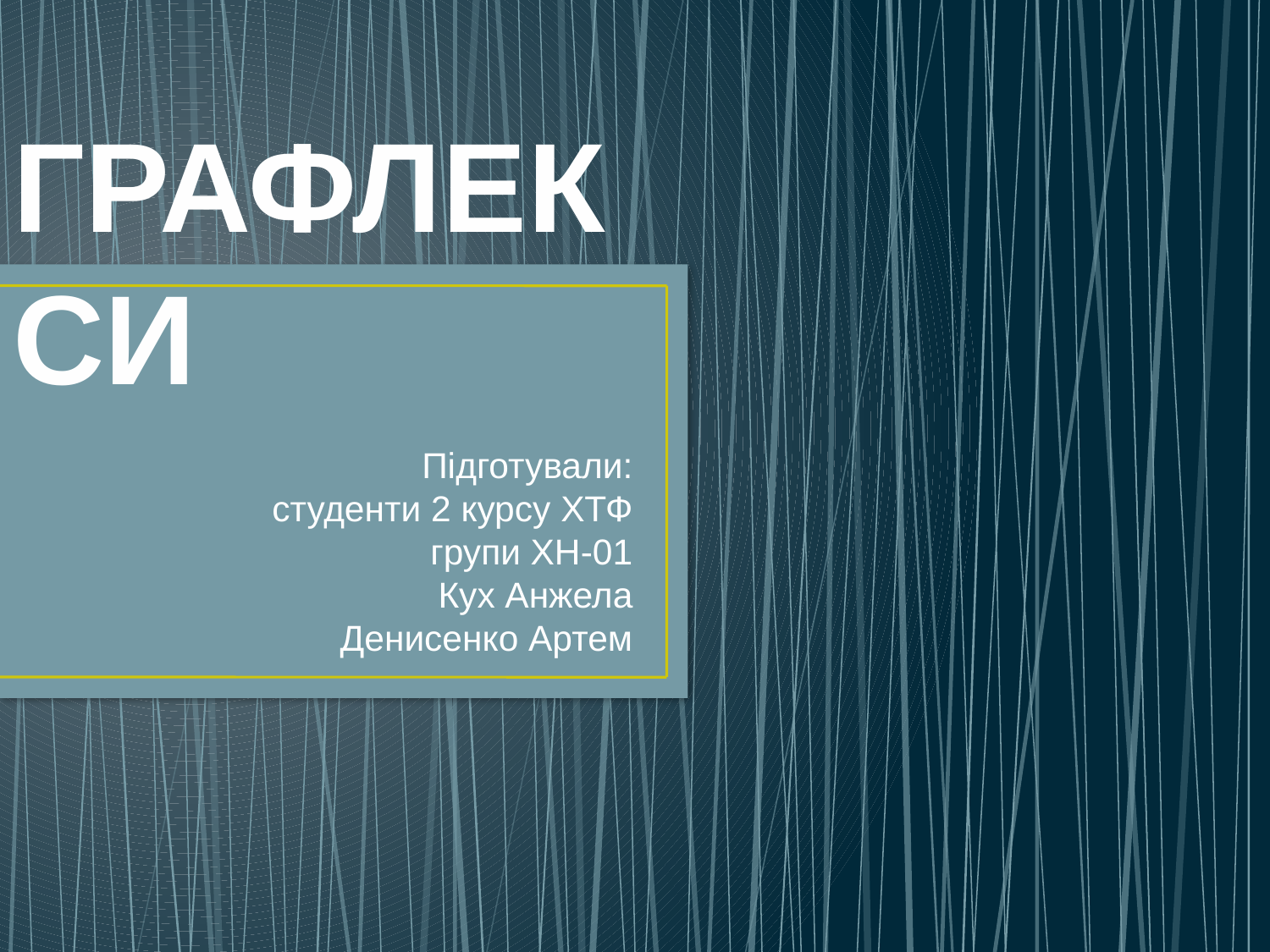

# ГРАФЛЕКСИ
Підготували:
студенти 2 курсу ХТФ
групи ХН-01
Кух Анжела
Денисенко Артем